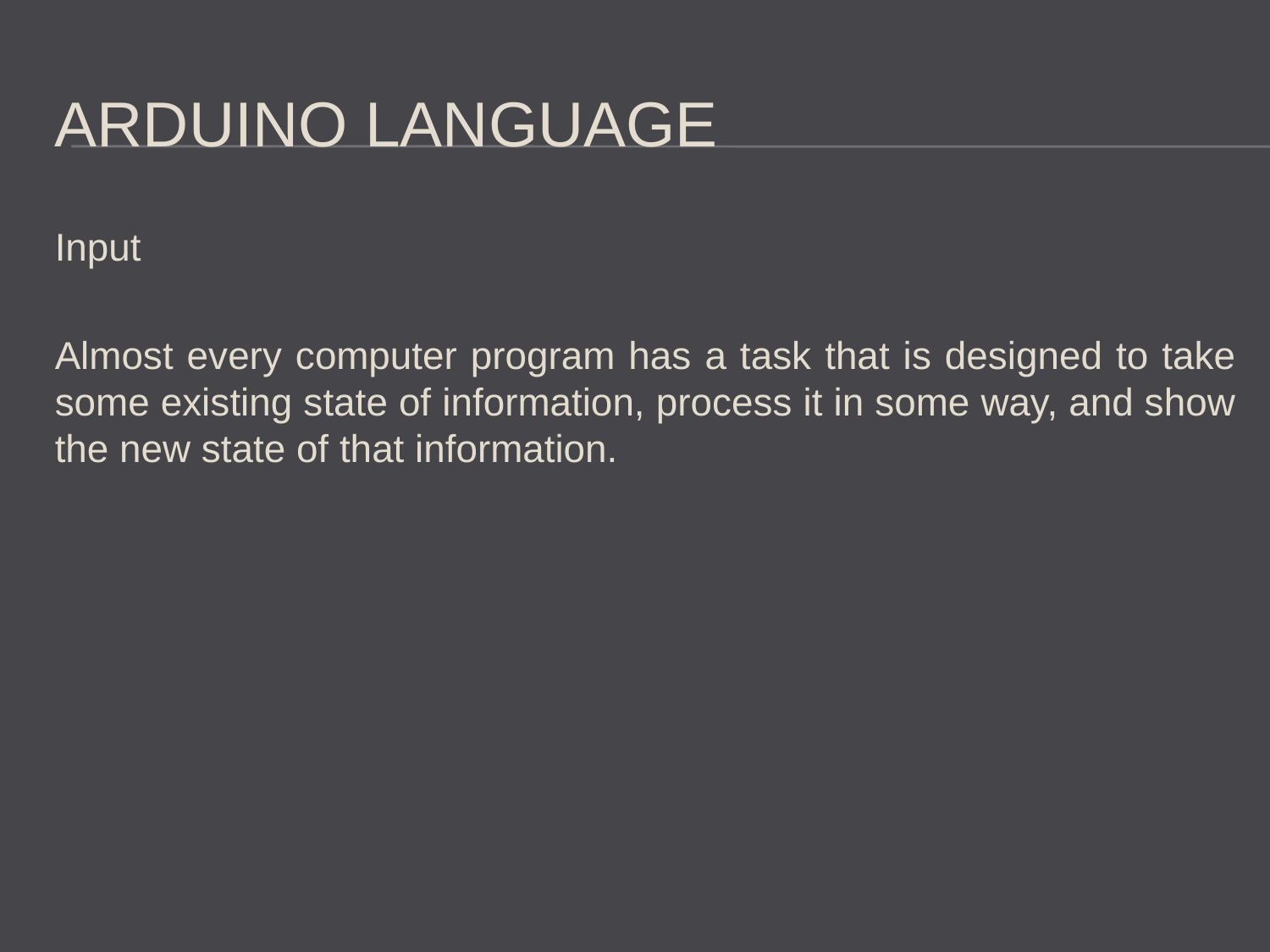

# Arduino Language
Input

Almost every computer program has a task that is designed to take some existing state of information, process it in some way, and show the new state of that information.